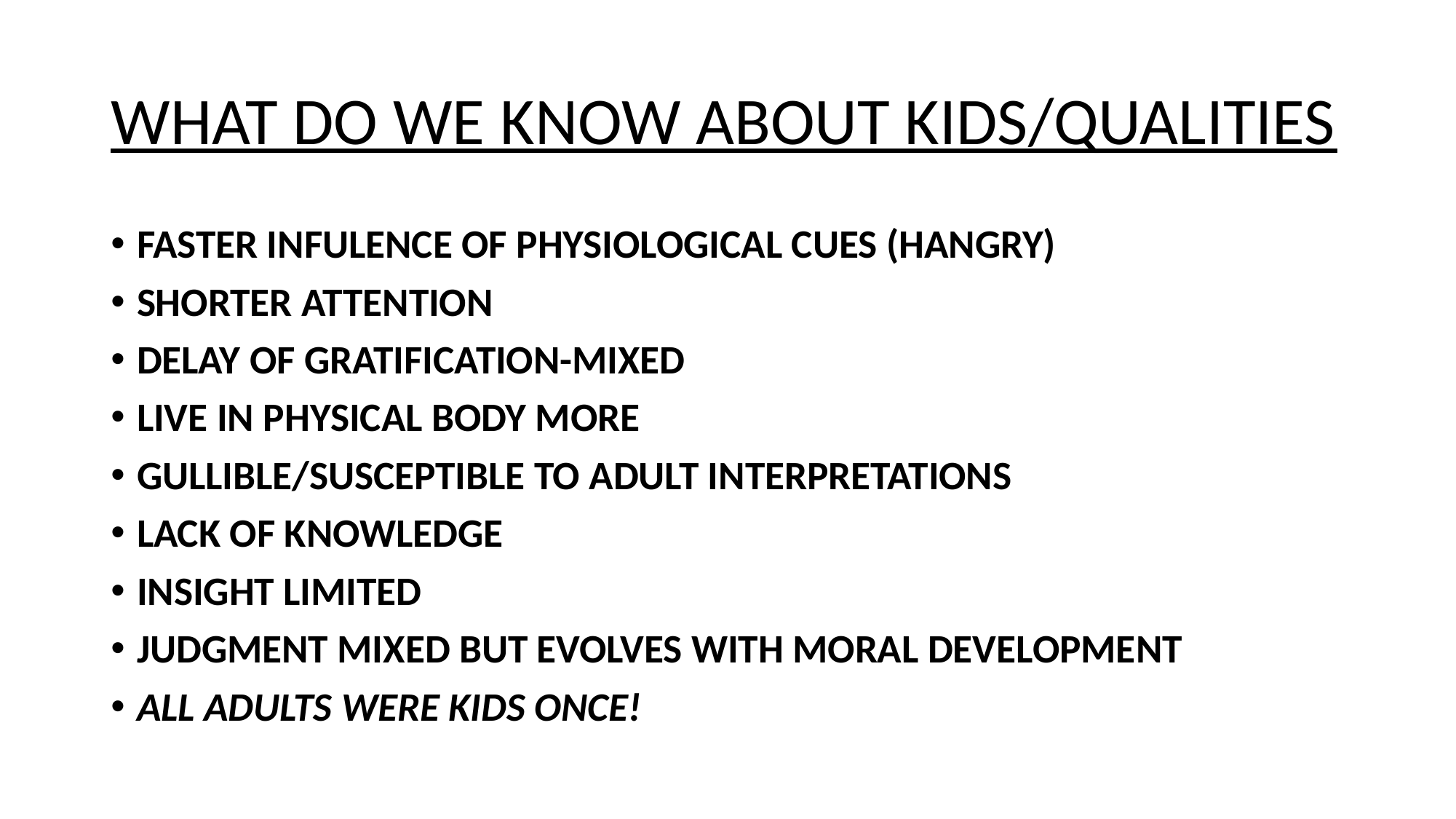

# WHAT DO WE KNOW ABOUT KIDS/QUALITIES
FASTER INFULENCE OF PHYSIOLOGICAL CUES (HANGRY)
SHORTER ATTENTION
DELAY OF GRATIFICATION-MIXED
LIVE IN PHYSICAL BODY MORE
GULLIBLE/SUSCEPTIBLE TO ADULT INTERPRETATIONS
LACK OF KNOWLEDGE
INSIGHT LIMITED
JUDGMENT MIXED BUT EVOLVES WITH MORAL DEVELOPMENT
ALL ADULTS WERE KIDS ONCE!